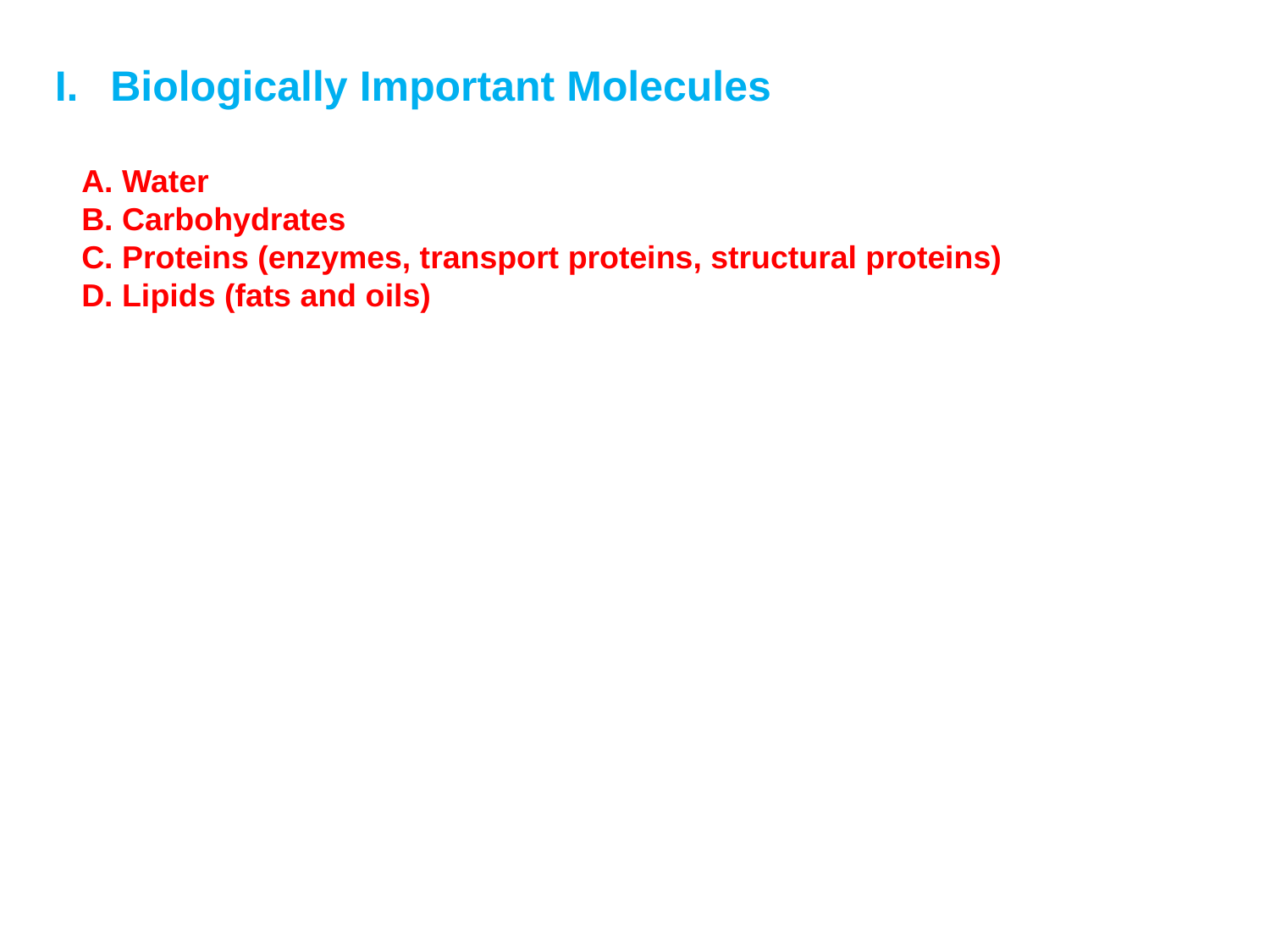

Biologically Important Molecules

   A. Water
   B. Carbohydrates
   C. Proteins (enzymes, transport proteins, structural proteins)
   D. Lipids (fats and oils)